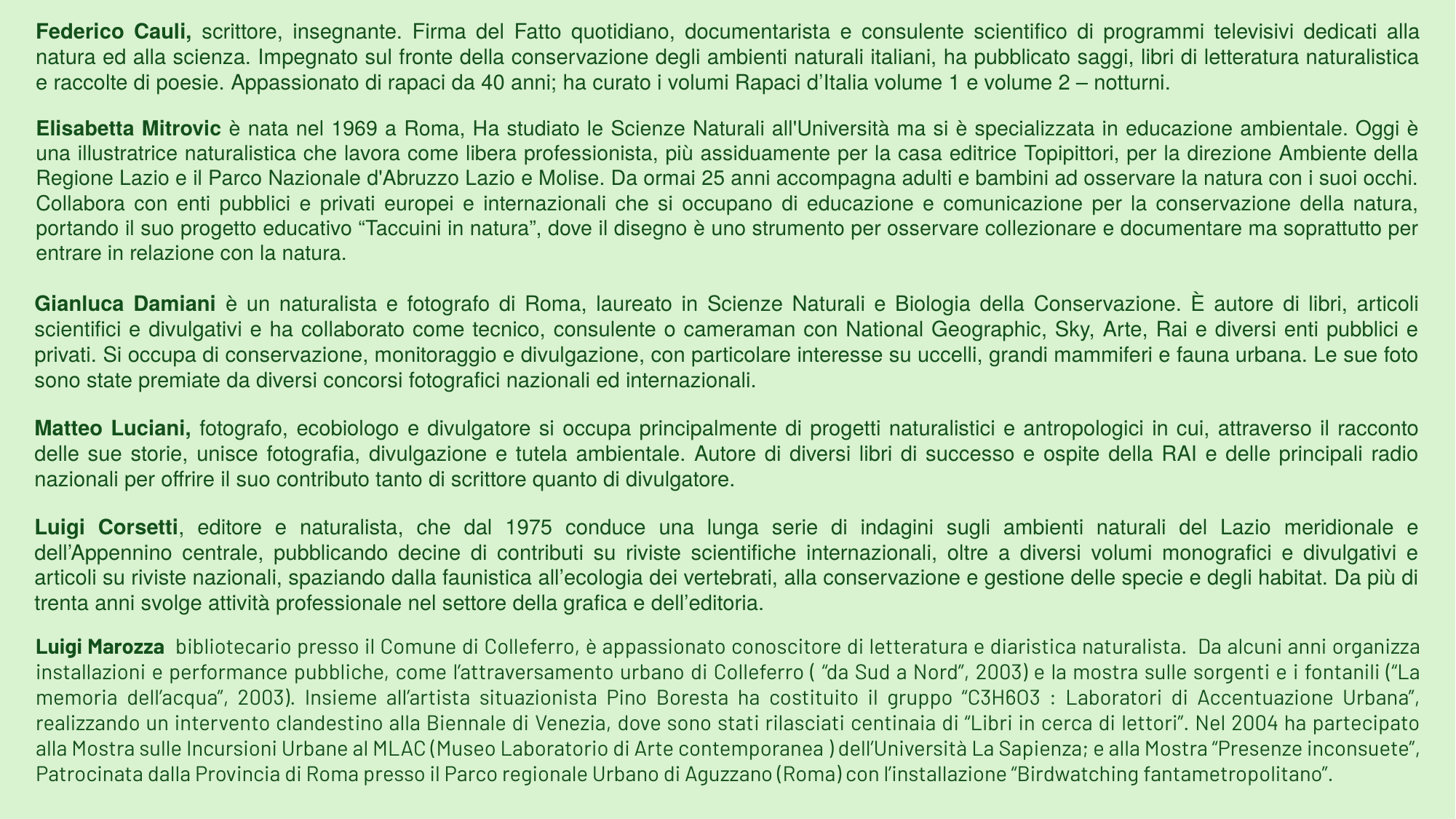

Federico Cauli, scrittore, insegnante. Firma del Fatto quotidiano, documentarista e consulente scientifico di programmi televisivi dedicati alla natura ed alla scienza. Impegnato sul fronte della conservazione degli ambienti naturali italiani, ha pubblicato saggi, libri di letteratura naturalistica e raccolte di poesie. Appassionato di rapaci da 40 anni; ha curato i volumi Rapaci d’Italia volume 1 e volume 2 – notturni.

Elisabetta Mitrovic è nata nel 1969 a Roma, Ha studiato le Scienze Naturali all'Università ma si è specializzata in educazione ambientale. Oggi è una illustratrice naturalistica che lavora come libera professionista, più assiduamente per la casa editrice Topipittori, per la direzione Ambiente della Regione Lazio e il Parco Nazionale d'Abruzzo Lazio e Molise. Da ormai 25 anni accompagna adulti e bambini ad osservare la natura con i suoi occhi. Collabora con enti pubblici e privati europei e internazionali che si occupano di educazione e comunicazione per la conservazione della natura, portando il suo progetto educativo “Taccuini in natura”, dove il disegno è uno strumento per osservare collezionare e documentare ma soprattutto per entrare in relazione con la natura.

Gianluca Damiani è un naturalista e fotografo di Roma, laureato in Scienze Naturali e Biologia della Conservazione. È autore di libri, articoli scientifici e divulgativi e ha collaborato come tecnico, consulente o cameraman con National Geographic, Sky, Arte, Rai e diversi enti pubblici e privati. Si occupa di conservazione, monitoraggio e divulgazione, con particolare interesse su uccelli, grandi mammiferi e fauna urbana. Le sue foto sono state premiate da diversi concorsi fotografici nazionali ed internazionali.

Matteo Luciani, fotografo, ecobiologo e divulgatore si occupa principalmente di progetti naturalistici e antropologici in cui, attraverso il racconto delle sue storie, unisce fotografia, divulgazione e tutela ambientale. Autore di diversi libri di successo e ospite della RAI e delle principali radio nazionali per offrire il suo contributo tanto di scrittore quanto di divulgatore.

Luigi Corsetti, editore e naturalista, che dal 1975 conduce una lunga serie di indagini sugli ambienti naturali del Lazio meridionale e dell’Appennino centrale, pubblicando decine di contributi su riviste scientifiche internazionali, oltre a diversi volumi monografici e divulgativi e articoli su riviste nazionali, spaziando dalla faunistica all’ecologia dei vertebrati, alla conservazione e gestione delle specie e degli habitat. Da più di trenta anni svolge attività professionale nel settore della grafica e dell’editoria.

Luigi Marozza  bibliotecario presso il Comune di Colleferro, è appassionato conoscitore di letteratura e diaristica naturalista.  Da alcuni anni organizza installazioni e performance pubbliche, come l’attraversamento urbano di Colleferro ( “da Sud a Nord”, 2003) e la mostra sulle sorgenti e i fontanili (“La memoria dell’acqua”, 2003). Insieme all’artista situazionista Pino Boresta ha costituito il gruppo “C3H6O3 : Laboratori di Accentuazione Urbana”, realizzando un intervento clandestino alla Biennale di Venezia, dove sono stati rilasciati centinaia di “Libri in cerca di lettori”. Nel 2004 ha partecipato alla Mostra sulle Incursioni Urbane al MLAC (Museo Laboratorio di Arte contemporanea ) dell’Università La Sapienza; e alla Mostra “Presenze inconsuete”, Patrocinata dalla Provincia di Roma presso il Parco regionale Urbano di Aguzzano (Roma) con l’installazione “Birdwatching fantametropolitano”.